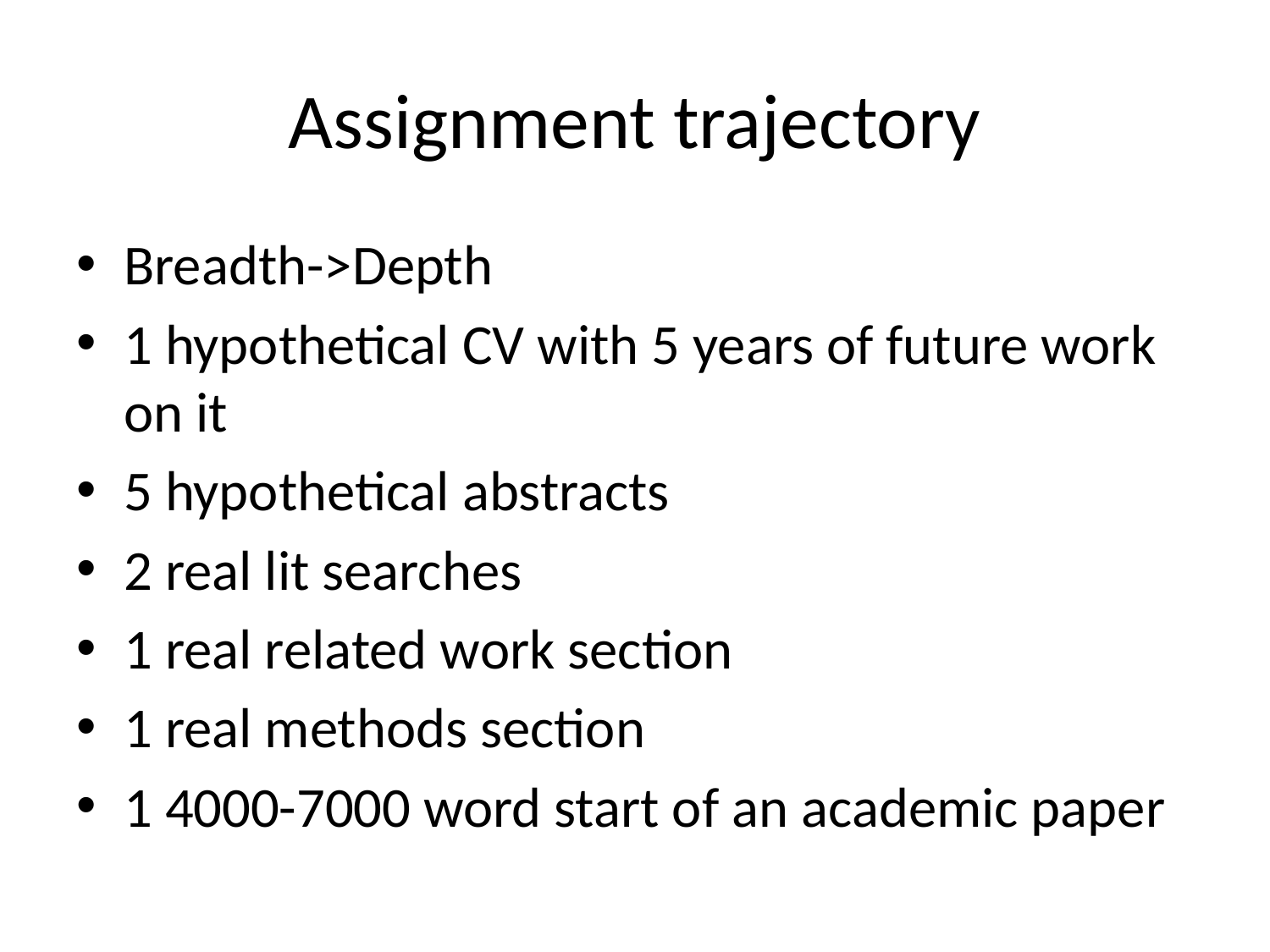

# Assignment trajectory
Breadth->Depth
1 hypothetical CV with 5 years of future work on it
5 hypothetical abstracts
2 real lit searches
1 real related work section
1 real methods section
1 4000-7000 word start of an academic paper